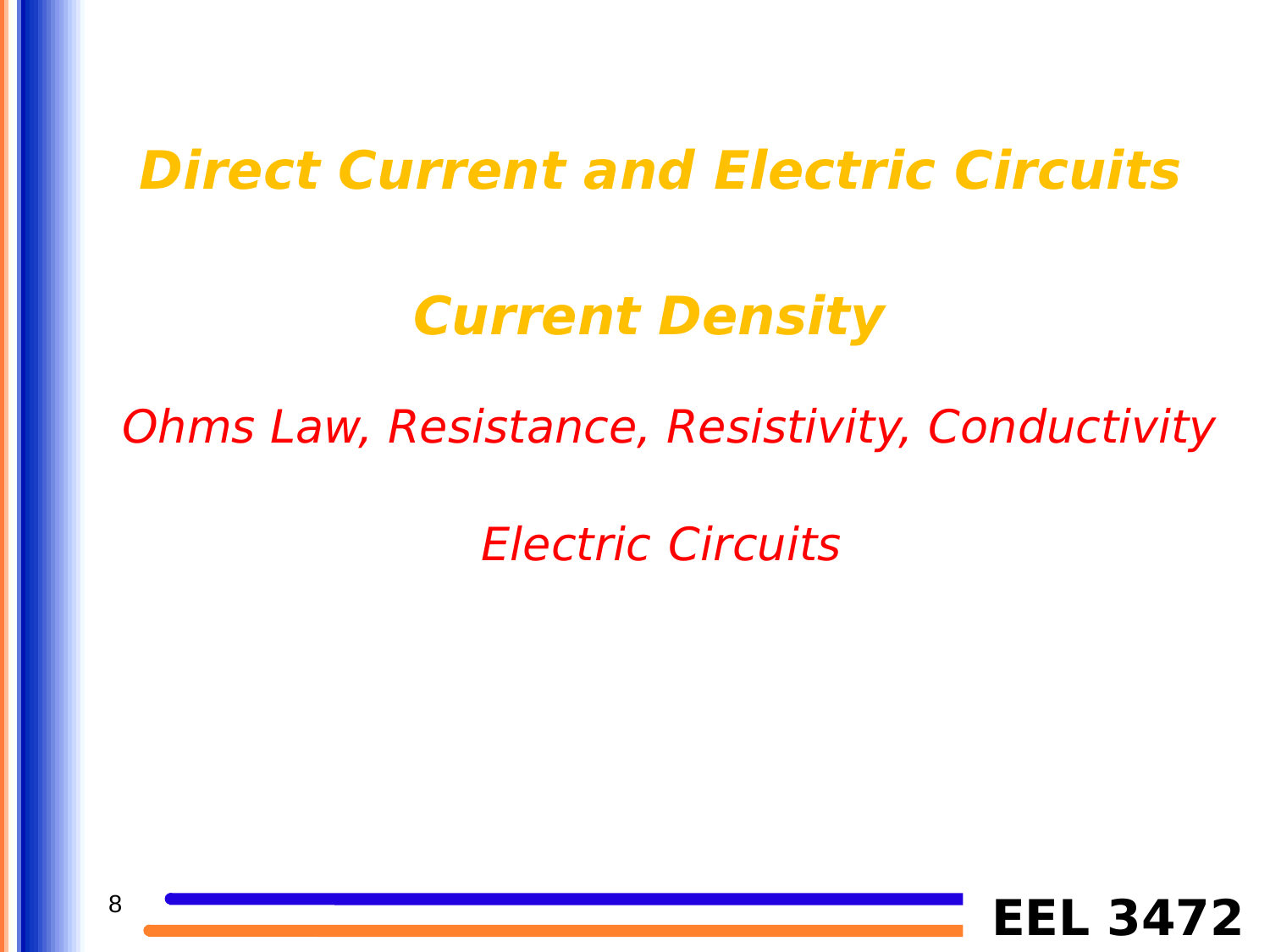

Direct Current and Electric Circuits
Current Density
Ohms Law, Resistance, Resistivity, Conductivity
Electric Circuits
8